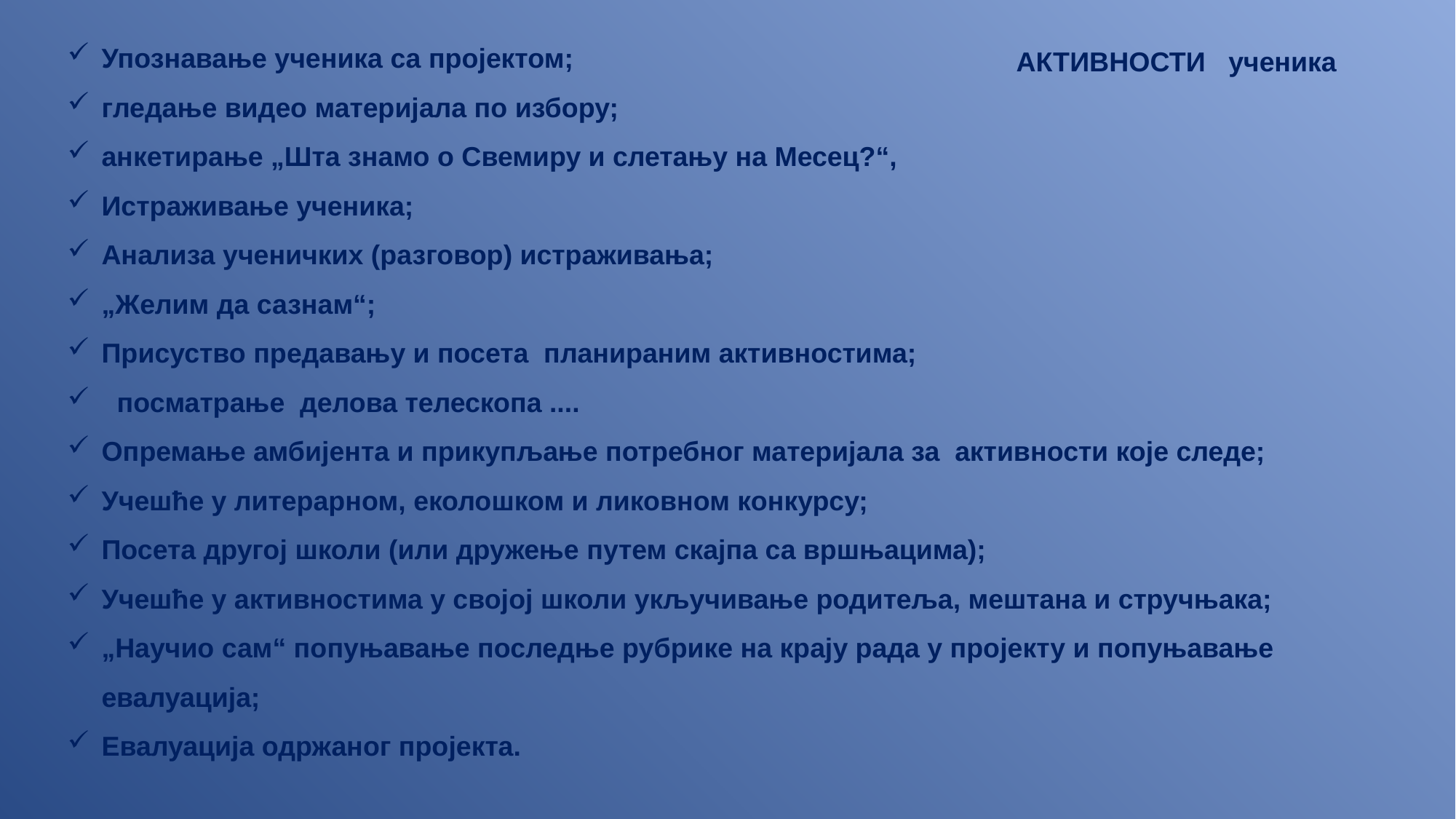

Упознавање ученика са пројектом;
гледање видео материјала по избору;
анкетирање „Шта знамо о Свемиру и слетању на Месец?“,
Истраживање ученика;
Анализа ученичких (разговор) истраживања;
„Желим да сазнам“;
Присуство предавању и посета  планираним активностима;
  посматрање  делова телескопа ....
Опремање амбијента и прикупљање потребног материјала за  активности које следе;
Учешће у литерарном, еколошком и ликовном конкурсу;
Посета другој школи (или дружење путем скајпа са вршњацима);
Учешће у активностима у својој школи укључивање родитеља, мештана и стручњака;
„Научио сам“ попуњавање последње рубрике на крају рада у пројекту и попуњавање евалуација;
Евалуација одржаног пројекта.
АКТИВНОСТИ   ученика